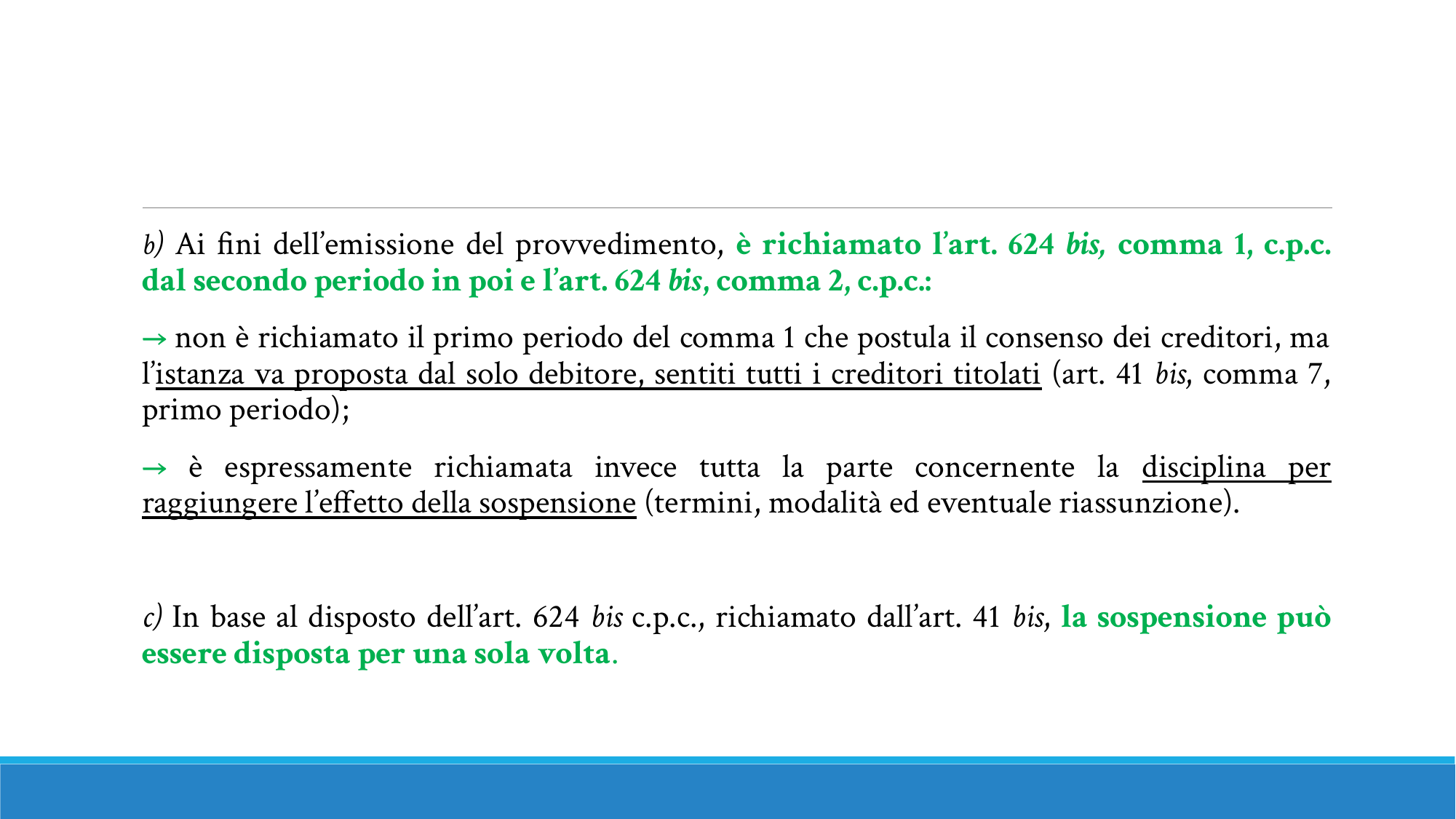

#
b) Ai fini dell’emissione del provvedimento, è richiamato l’art. 624 bis, comma 1, c.p.c. dal secondo periodo in poi e l’art. 624 bis, comma 2, c.p.c.:
→ non è richiamato il primo periodo del comma 1 che postula il consenso dei creditori, ma l’istanza va proposta dal solo debitore, sentiti tutti i creditori titolati (art. 41 bis, comma 7, primo periodo);
→ è espressamente richiamata invece tutta la parte concernente la disciplina per raggiungere l’effetto della sospensione (termini, modalità ed eventuale riassunzione).

c) In base al disposto dell’art. 624 bis c.p.c., richiamato dall’art. 41 bis, la sospensione può essere disposta per una sola volta.